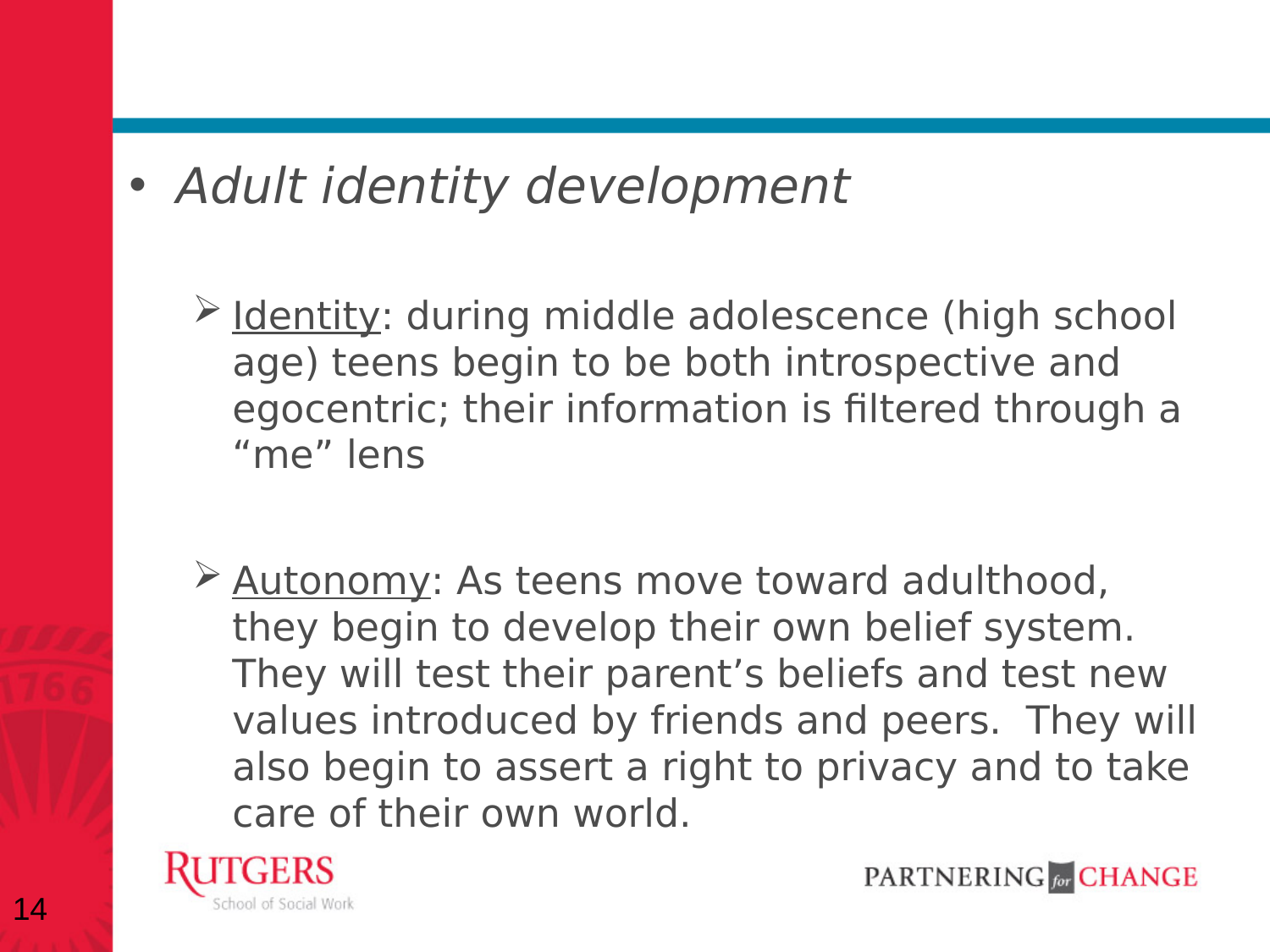

#
Adult identity development

Identity: during middle adolescence (high school age) teens begin to be both introspective and egocentric; their information is filtered through a “me” lens

Autonomy: As teens move toward adulthood, they begin to develop their own belief system.  They will test their parent’s beliefs and test new values introduced by friends and peers.  They will also begin to assert a right to privacy and to take care of their own world.

14